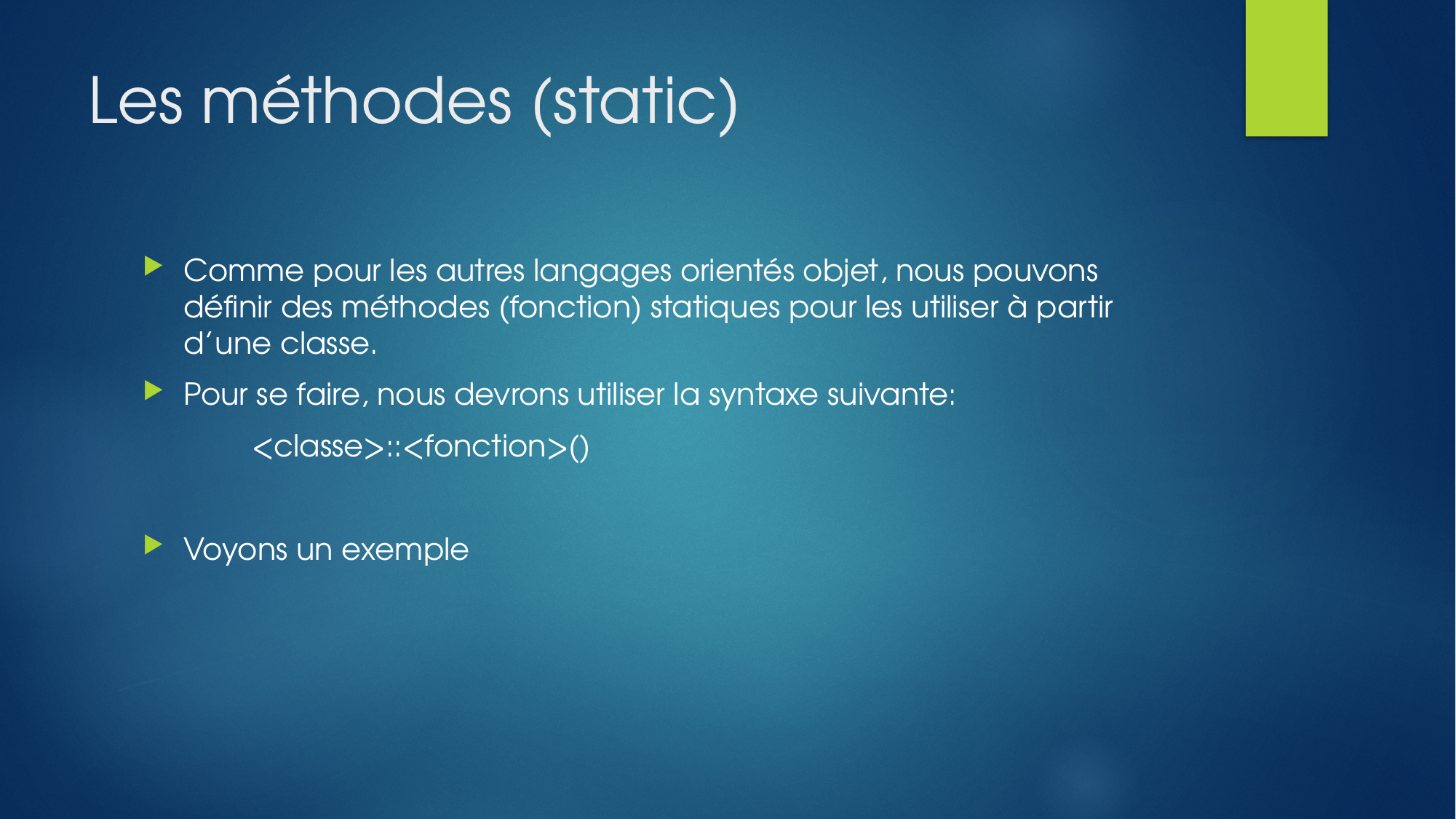

# Les méthodes (static)
Comme pour les autres langages orientés objet, nous pouvons définir des méthodes (fonction) statiques pour les utiliser à partir d’une classe.
Pour se faire, nous devrons utiliser la syntaxe suivante:
	<classe>::<fonction>()

Voyons un exemple